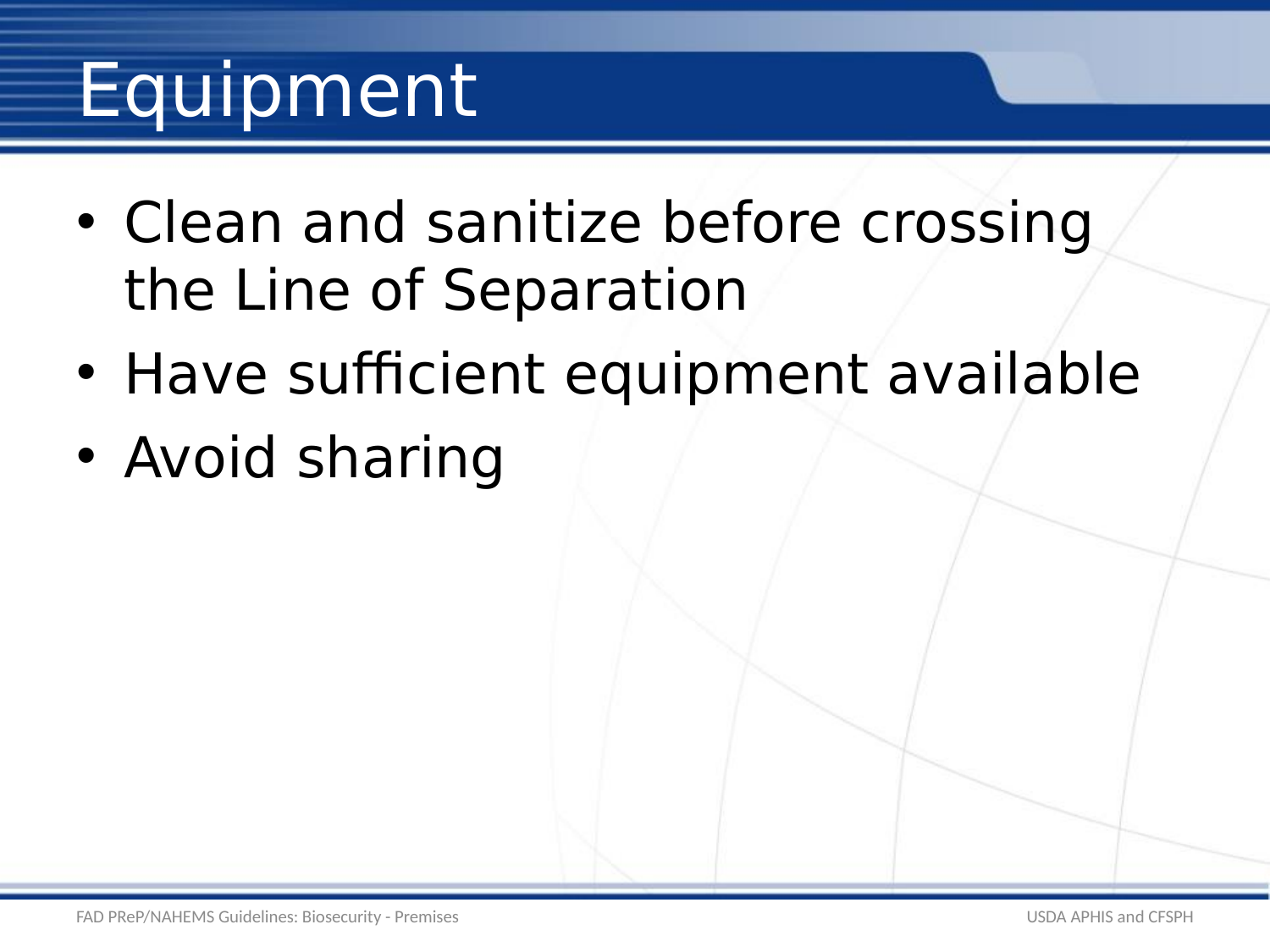

# Equipment
Clean and sanitize before crossing the Line of Separation
Have sufficient equipment available
Avoid sharing

FAD PReP/NAHEMS Guidelines: Biosecurity - Premises
USDA APHIS and CFSPH